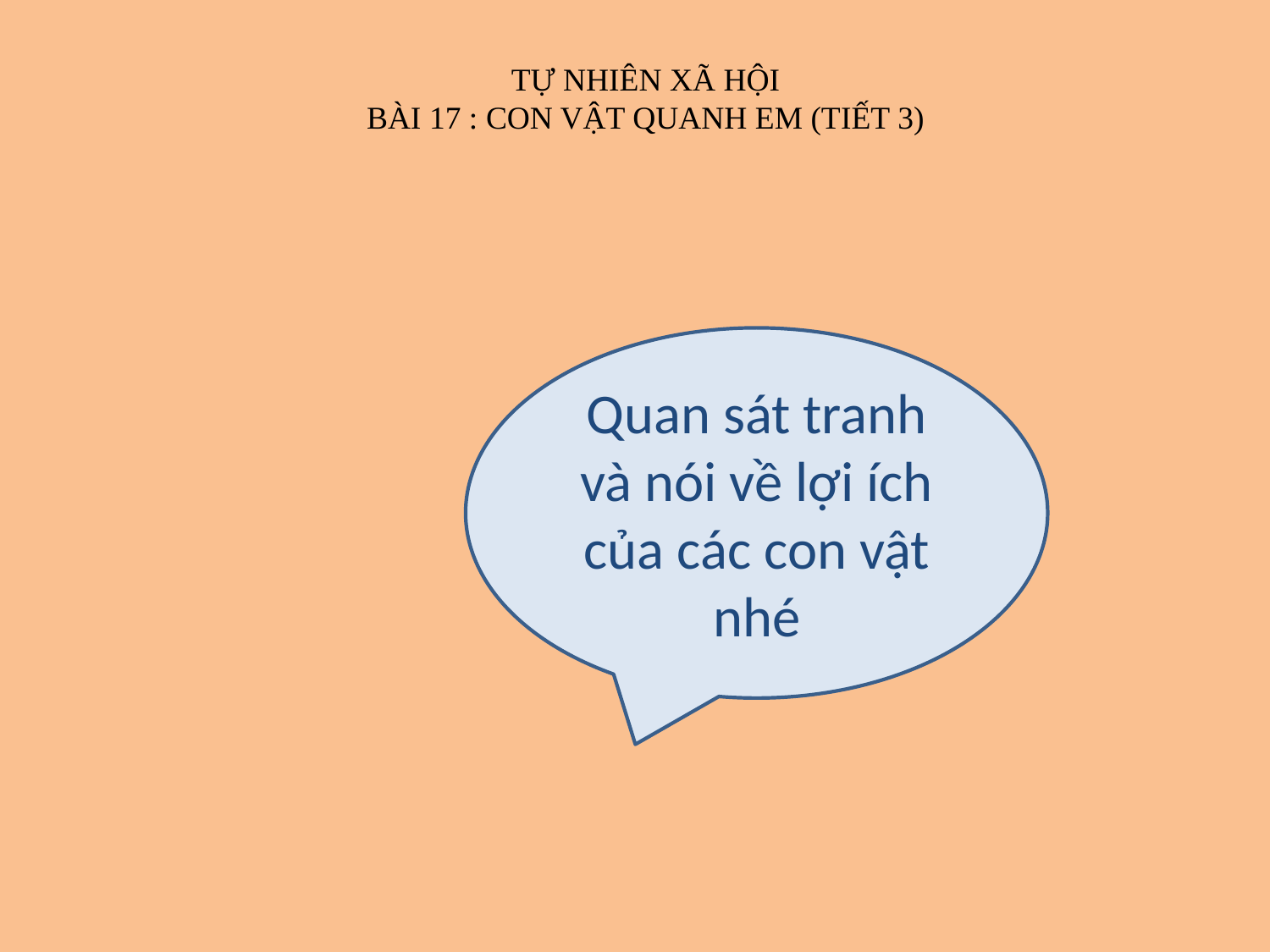

TỰ NHIÊN XÃ HỘI
BÀI 17 : CON VẬT QUANH EM (TIẾT 3)
Quan sát tranh và nói về lợi ích của các con vật nhé